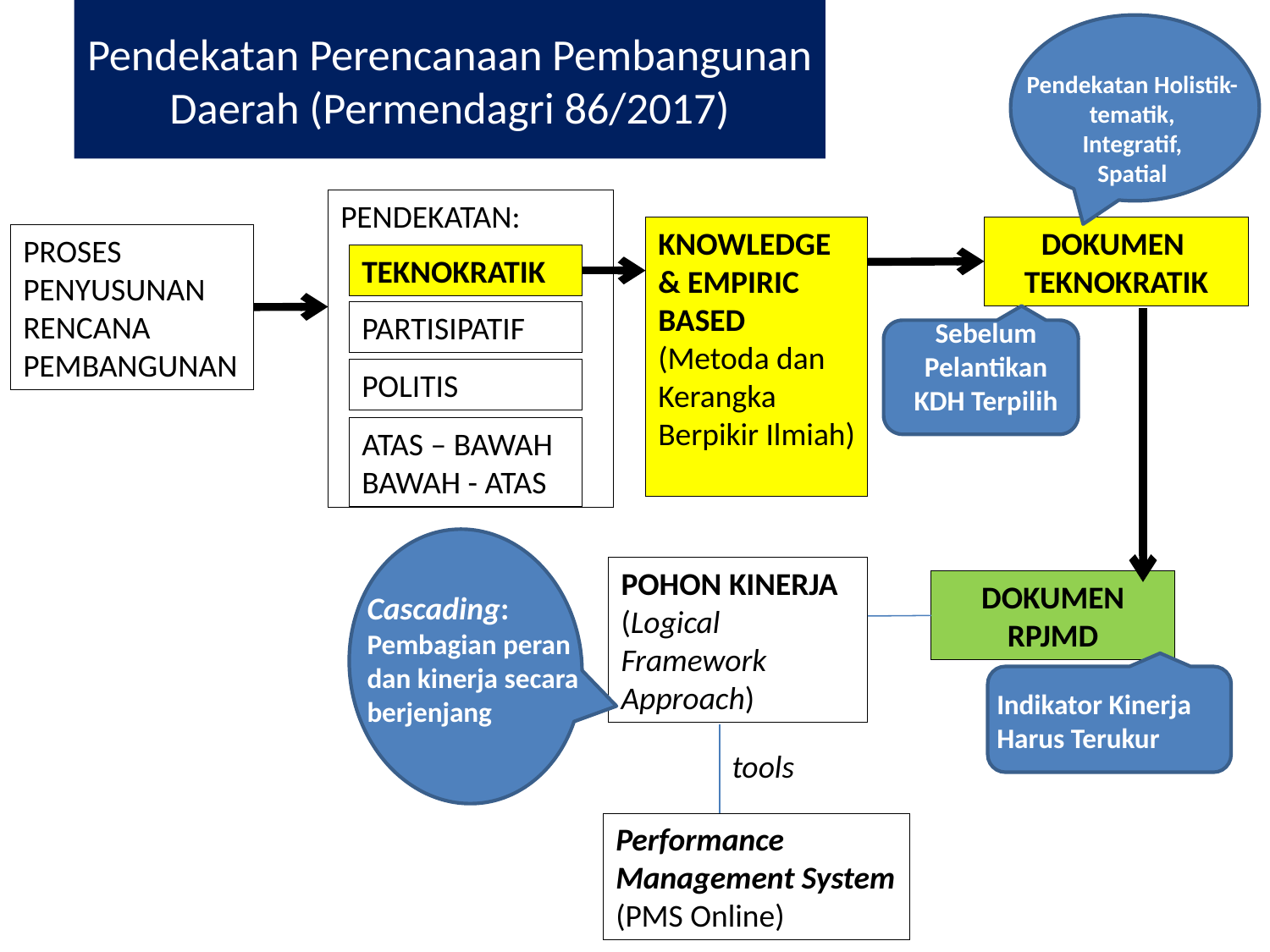

# Pendekatan Perencanaan Pembangunan Daerah (Permendagri 86/2017)

Pendekatan Holistik-tematik,
Integratif,
Spatial
PENDEKATAN:

KNOWLEDGE & EMPIRIC BASED (Metoda dan Kerangka Berpikir Ilmiah)
DOKUMEN  TEKNOKRATIK
PROSES PENYUSUNAN RENCANA PEMBANGUNAN
TEKNOKRATIK
PARTISIPATIF
Sebelum Pelantikan KDH Terpilih

POLITIS
ATAS – BAWAH
BAWAH - ATAS

Cascading: Pembagian peran dan kinerja secara berjenjang
POHON KINERJA (Logical Framework Approach)
DOKUMEN RPJMD

Indikator Kinerja Harus Terukur
tools
Performance Management System (PMS Online)